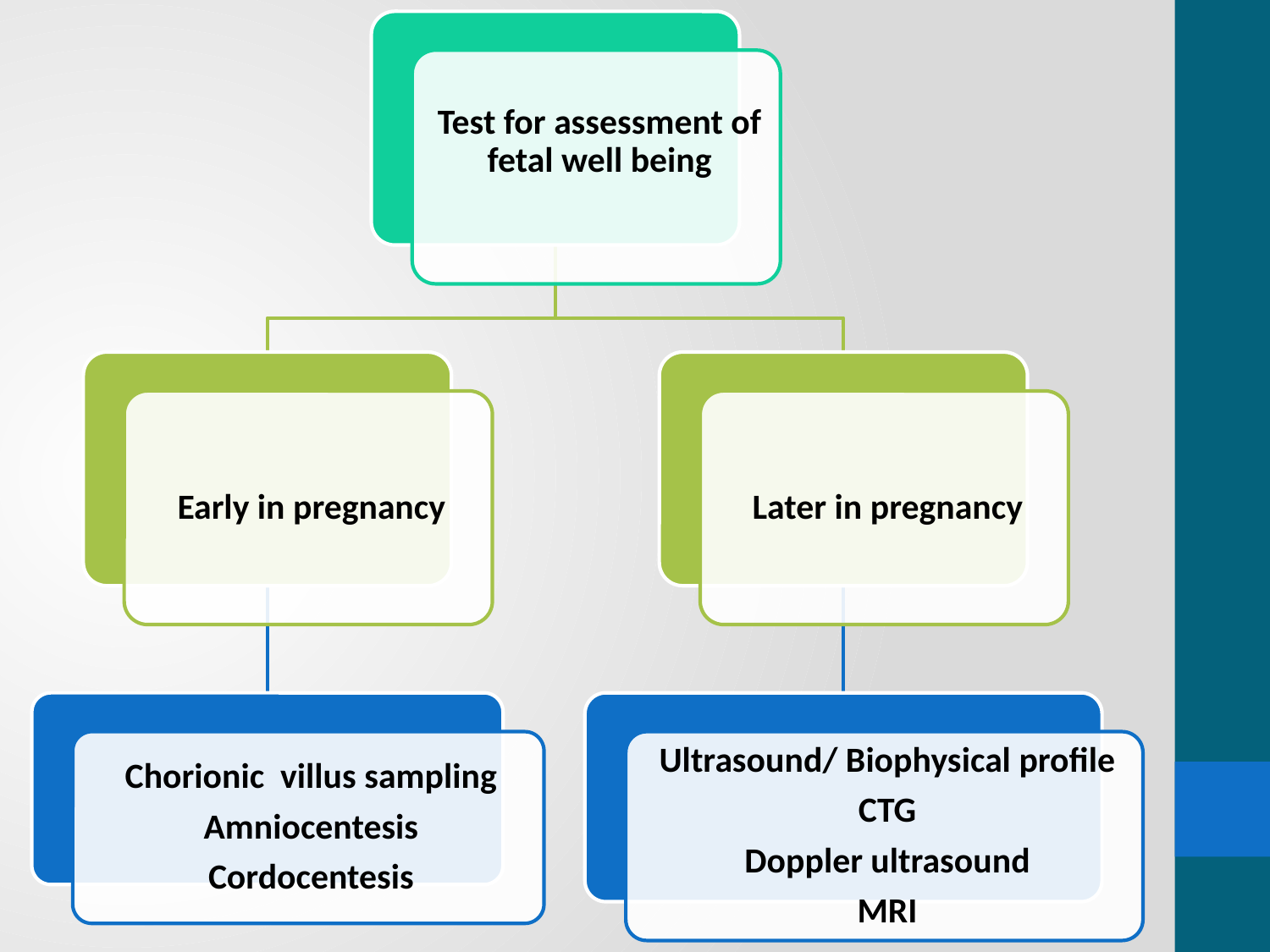

Test for assessment of fetal well being

Early in pregnancy
Chorionic  villus sampling
Amniocentesis
Cordocentesis
Later in pregnancy
Ultrasound/ Biophysical profile
CTG
Doppler ultrasound
MRI